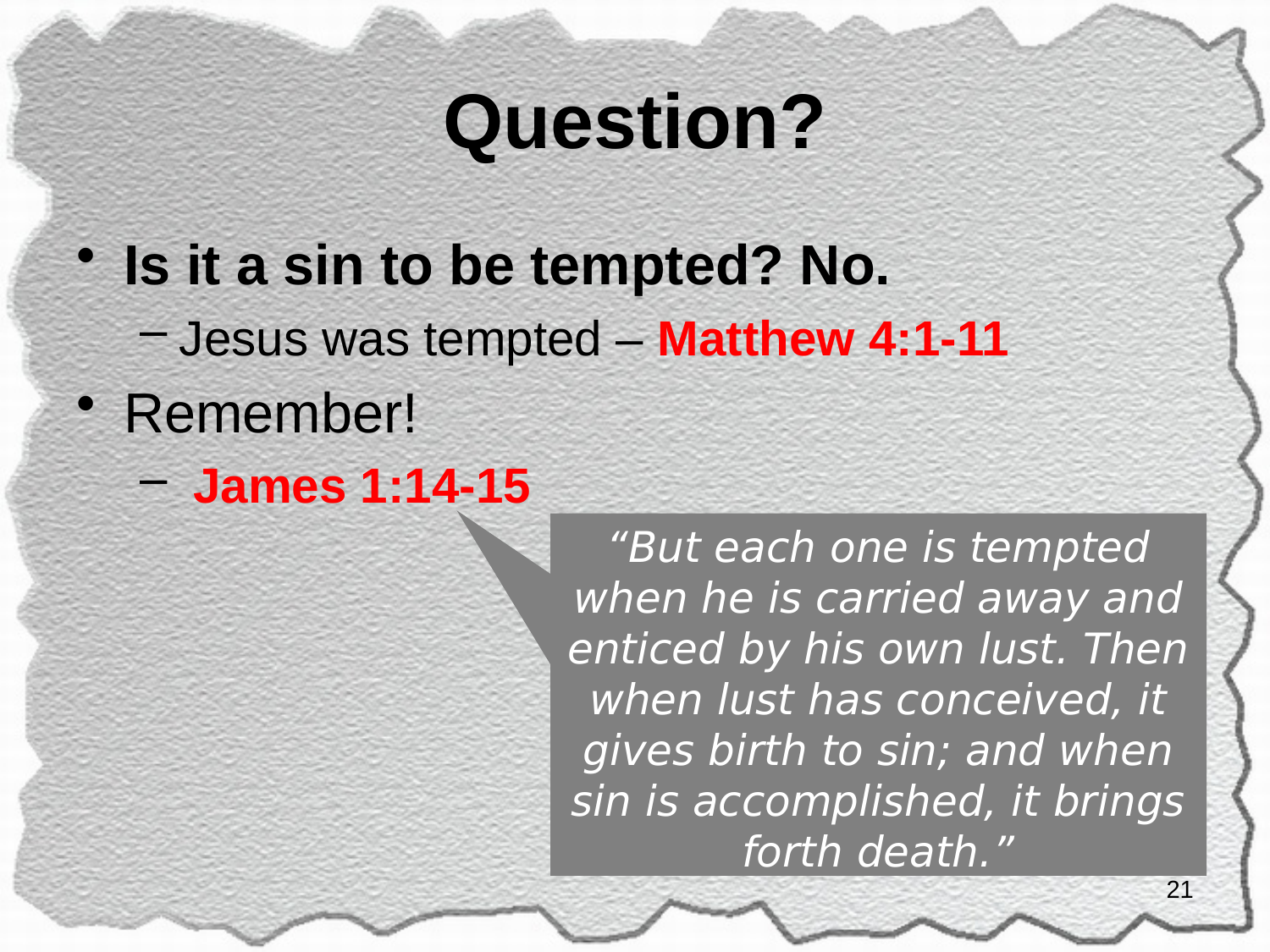

# Question?
Is it a sin to be tempted? No.
Jesus was tempted – Matthew 4:1-11
Remember!
 James 1:14-15
“But each one is tempted when he is carried away and enticed by his own lust. Then when lust has conceived, it gives birth to sin; and when sin is accomplished, it brings forth death.”
21